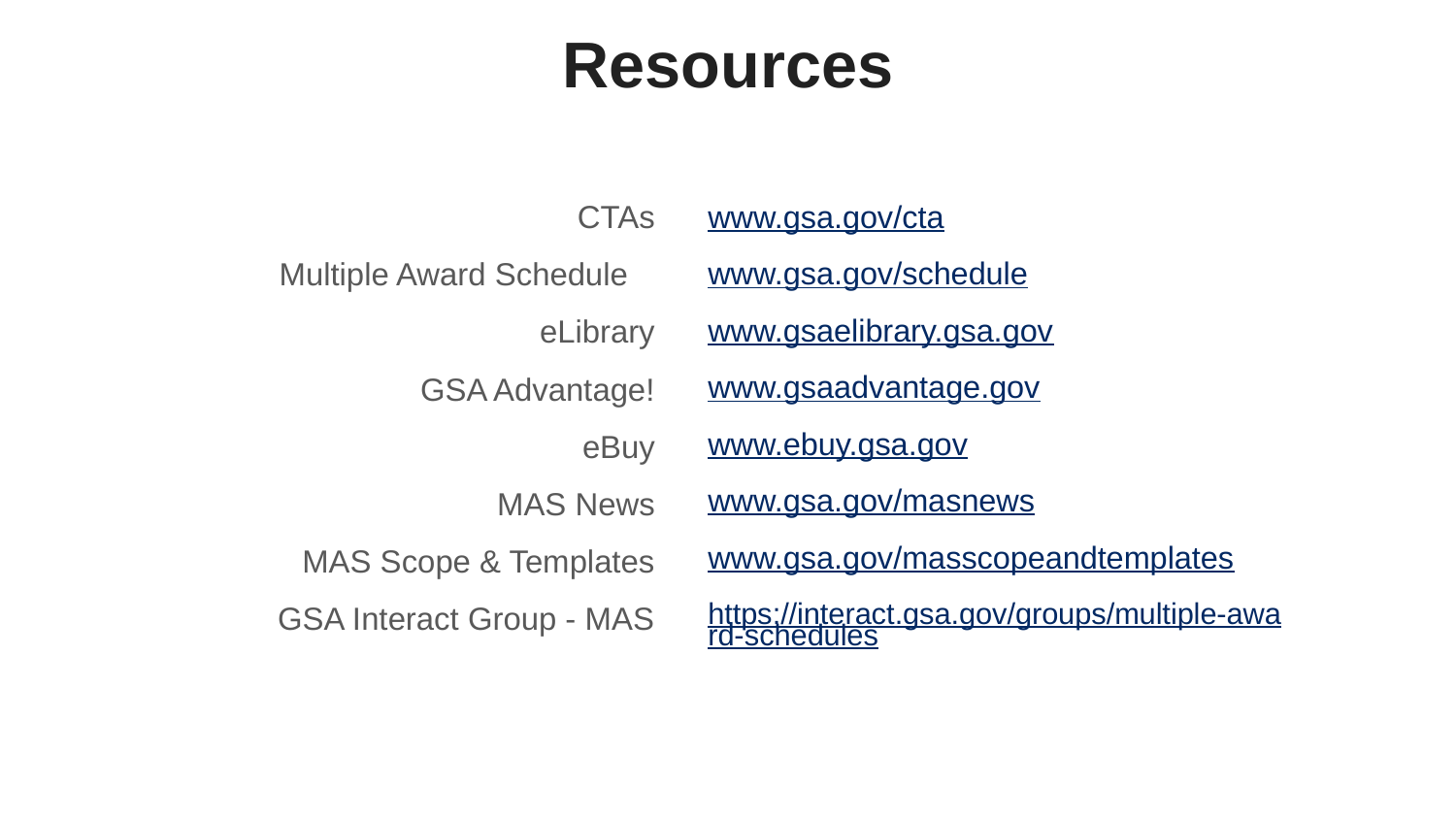

# Resources
CTAs

Multiple Award Schedule

eLibrary

GSA Advantage!

eBuy

MAS News

MAS Scope & Templates

GSA Interact Group - MAS
www.gsa.gov/cta

www.gsa.gov/schedule

www.gsaelibrary.gsa.gov

www.gsaadvantage.gov

www.ebuy.gsa.gov

www.gsa.gov/masnews

www.gsa.gov/masscopeandtemplates

https://interact.gsa.gov/groups/multiple-award-schedules